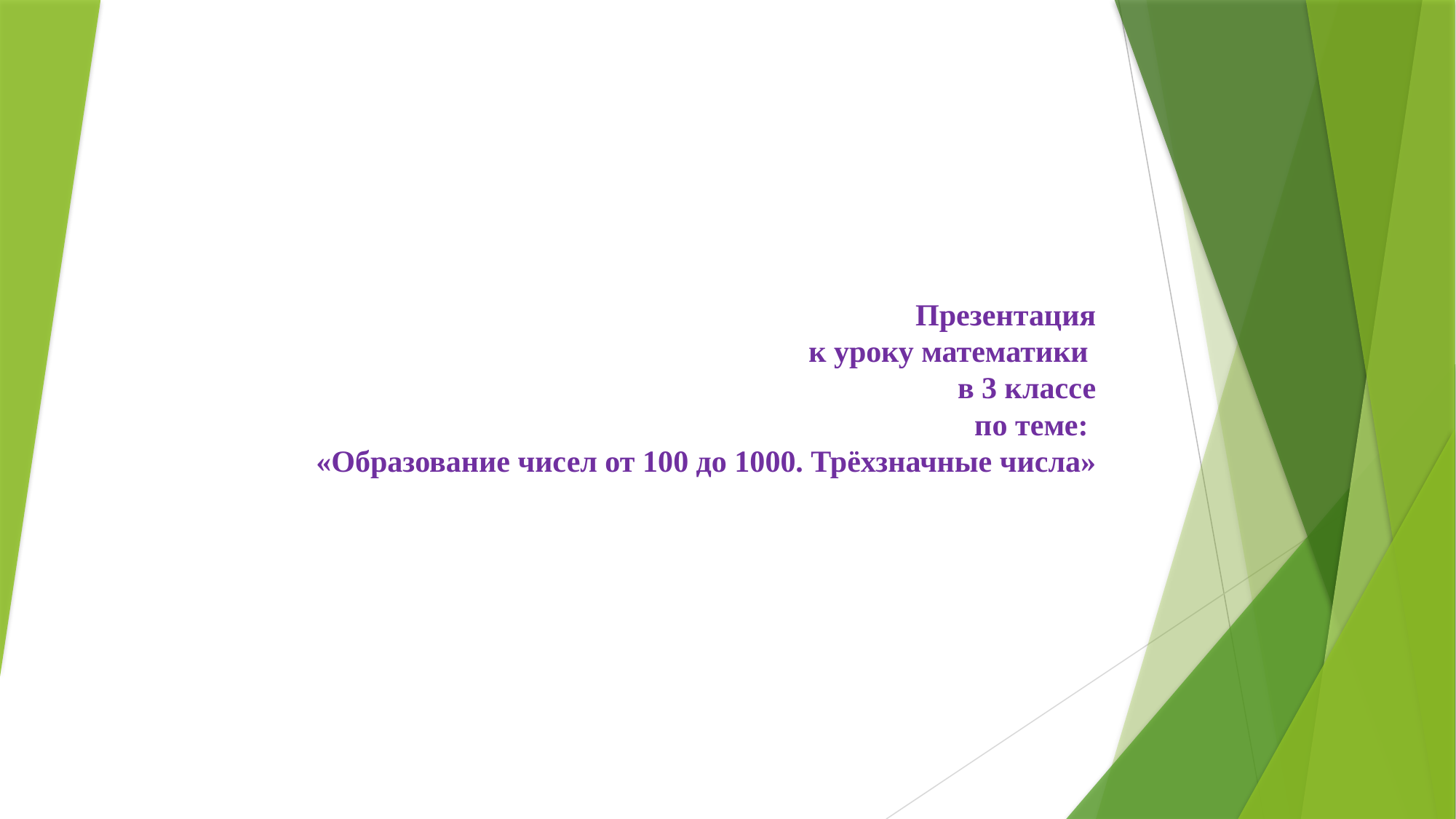

# Презентация к уроку математики в 3 классе по теме: «Образование чисел от 100 до 1000. Трёхзначные числа»